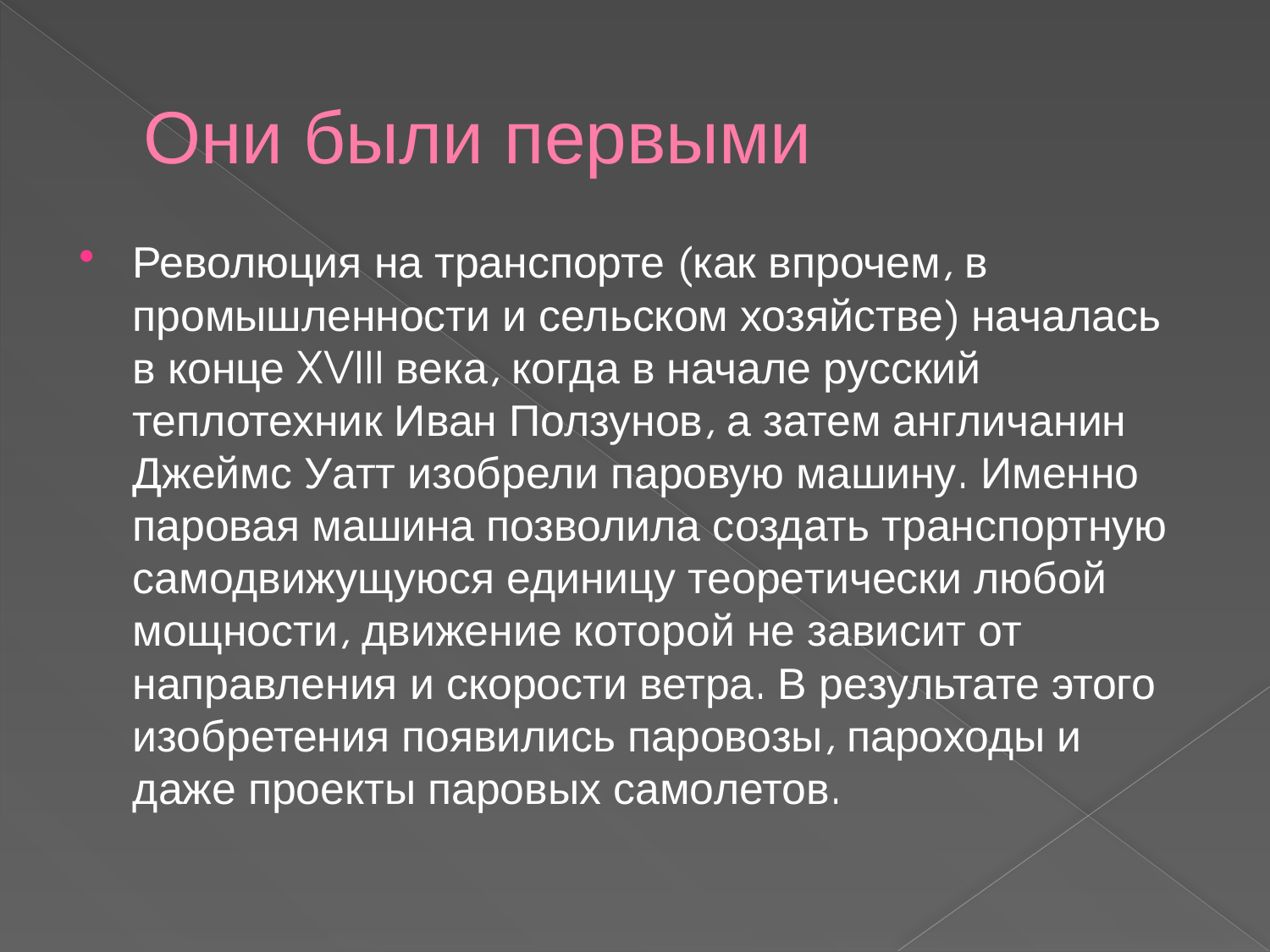

# Они были первыми
Революция на транспорте (как впрочем, в промышленности и сельс­ком хозяйстве) началась в конце XVIII века, когда в начале русский теплотехник Иван Ползунов, а затем англичанин Джеймс Уатт изоб­рели паровую машину. Именно паровая машина позволила создать транспорт­ную самодвижущуюся единицу теоре­тически любой мощности, движение ко­торой не зависит от направления и скорости ветра. В результате этого изобретения появились паровозы, па­роходы и даже проекты паровых само­летов.